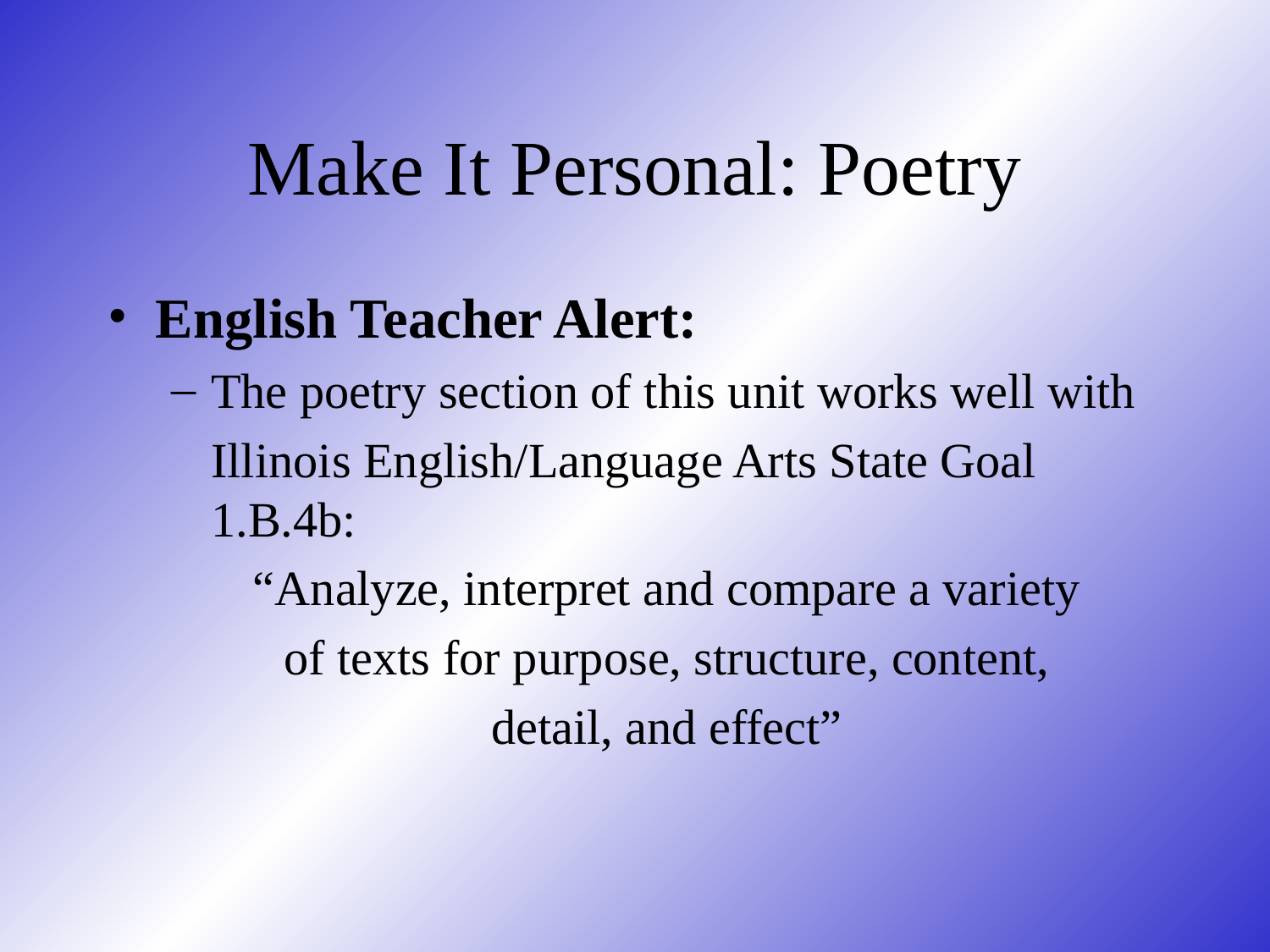

# Make It Personal: Poetry
English Teacher Alert:
The poetry section of this unit works well with
	Illinois English/Language Arts State Goal 1.B.4b:
“Analyze, interpret and compare a variety
 of texts for purpose, structure, content,
detail, and effect”